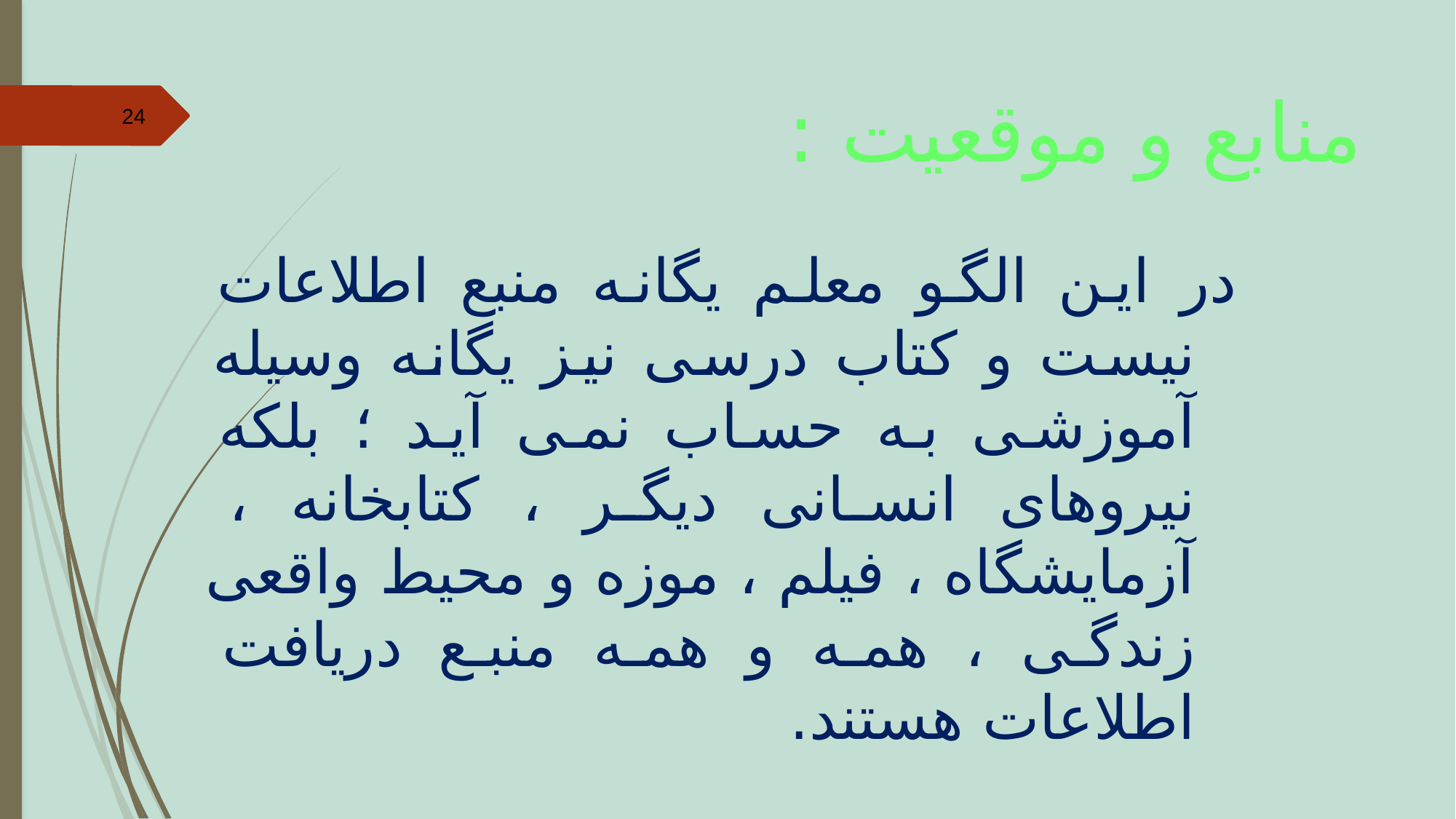

# منابع و موقعیت :
24
در این الگو معلم یگانه منبع اطلاعات نیست و کتاب درسی نیز یگانه وسیله آموزشی به حساب نمی آید ؛ بلکه نیروهای انسانی دیگر ، کتابخانه ، آزمایشگاه ، فیلم ، موزه و محیط واقعی زندگی ، همه و همه منبع دریافت اطلاعات هستند.